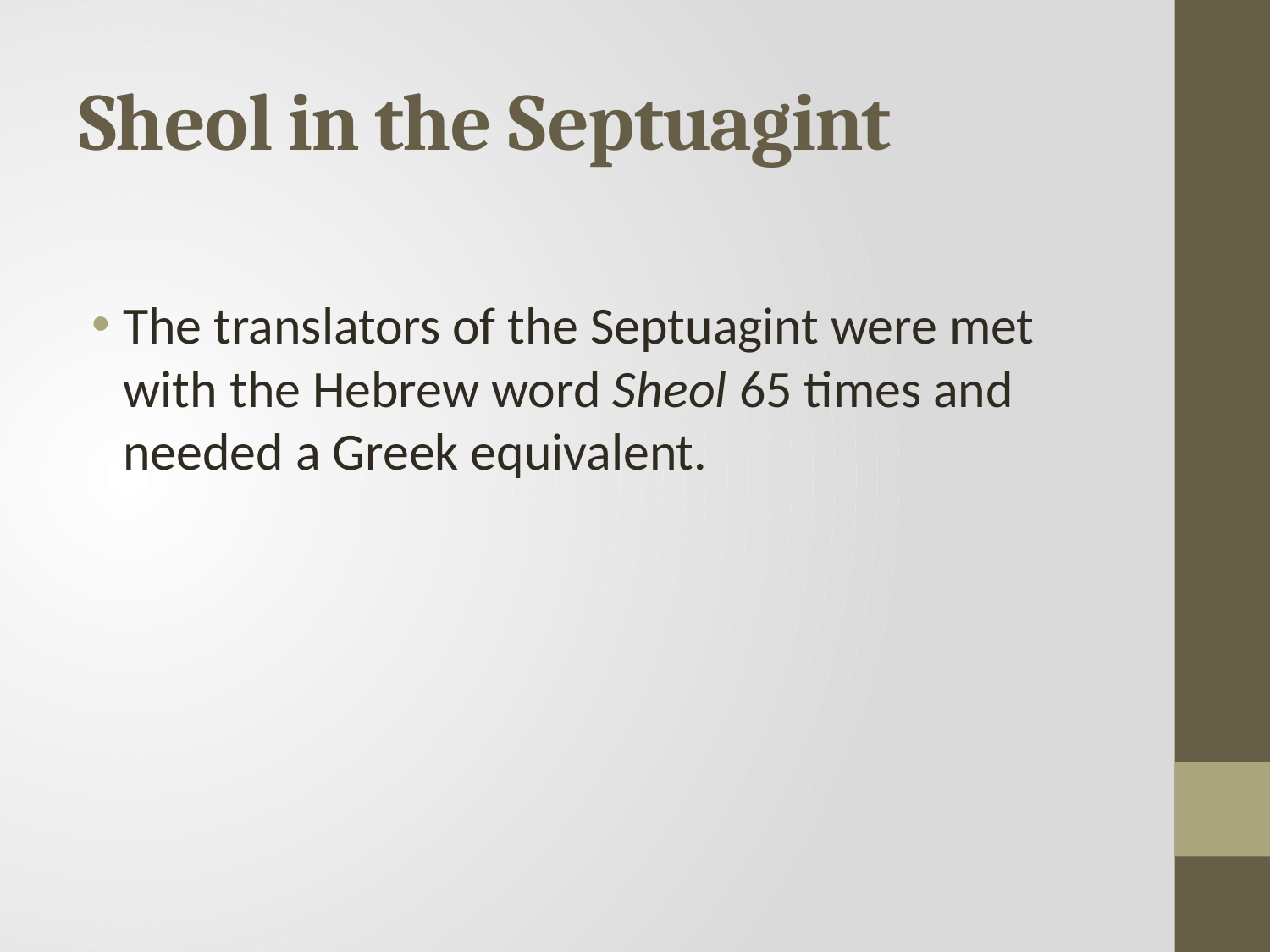

# Sheol in the Septuagint
The translators of the Septuagint were met with the Hebrew word Sheol 65 times and needed a Greek equivalent.